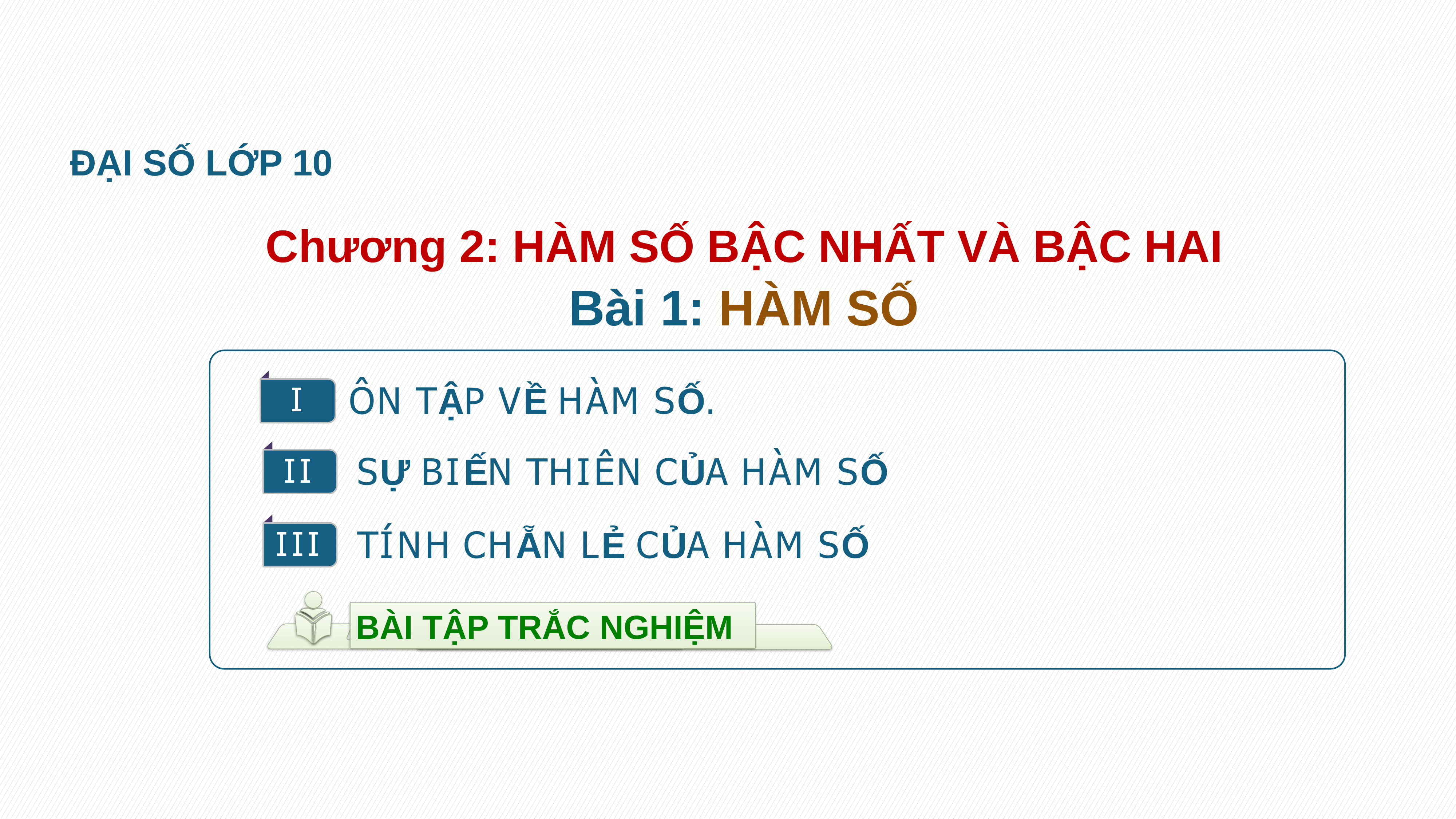

ĐẠI SỐ LỚP 10
Chương 2: HÀM SỐ BẬC NHẤT VÀ BẬC HAI
Bài 1: HÀM SỐ

I
ÔN TẬP VỀ HÀM SỐ.

II
SỰ BIẾN THIÊN CỦA HÀM SỐ

III
TÍNH CHẴN LẺ CỦA HÀM SỐ

BÀI TẬP TRẮC NGHIỆM